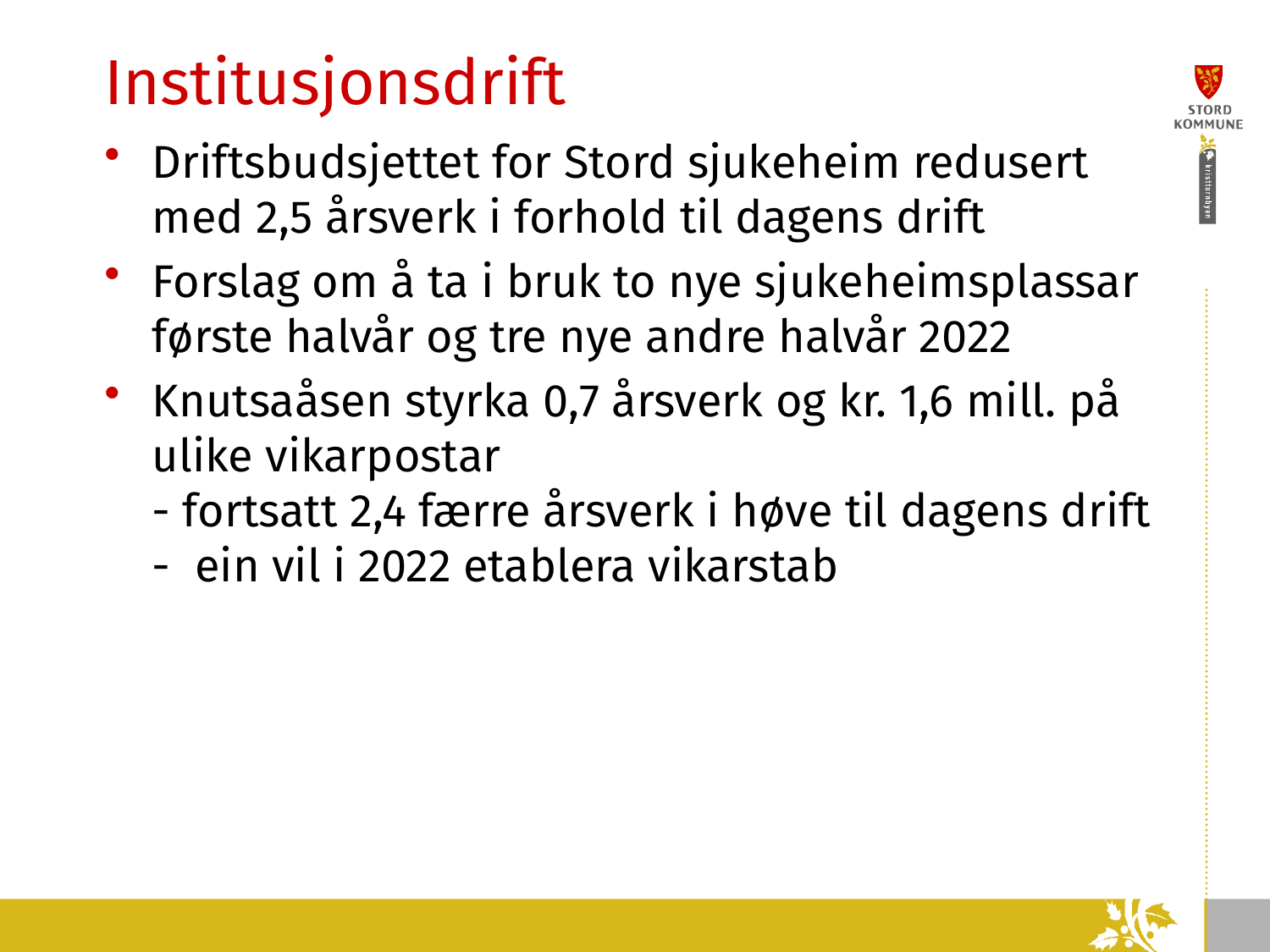

# Institusjonsdrift
Driftsbudsjettet for Stord sjukeheim redusert med 2,5 årsverk i forhold til dagens drift
Forslag om å ta i bruk to nye sjukeheimsplassar første halvår og tre nye andre halvår 2022
Knutsaåsen styrka 0,7 årsverk og kr. 1,6 mill. på ulike vikarpostar
- fortsatt 2,4 færre årsverk i høve til dagens drift
-  ein vil i 2022 etablera vikarstab